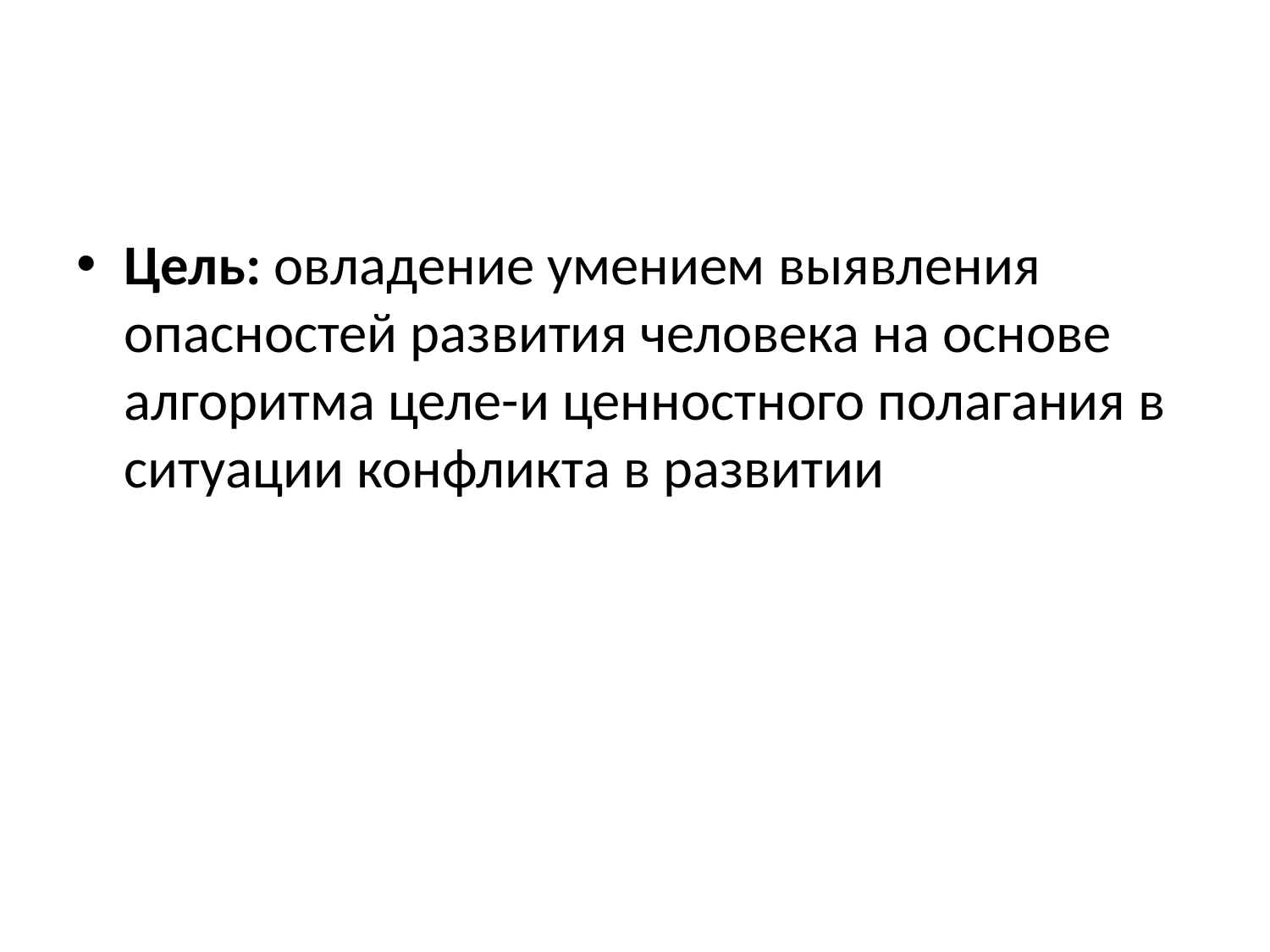

#
Цель: овладение умением выявления опасностей развития человека на основе алгоритма целе-и ценностного полагания в ситуации конфликта в развитии